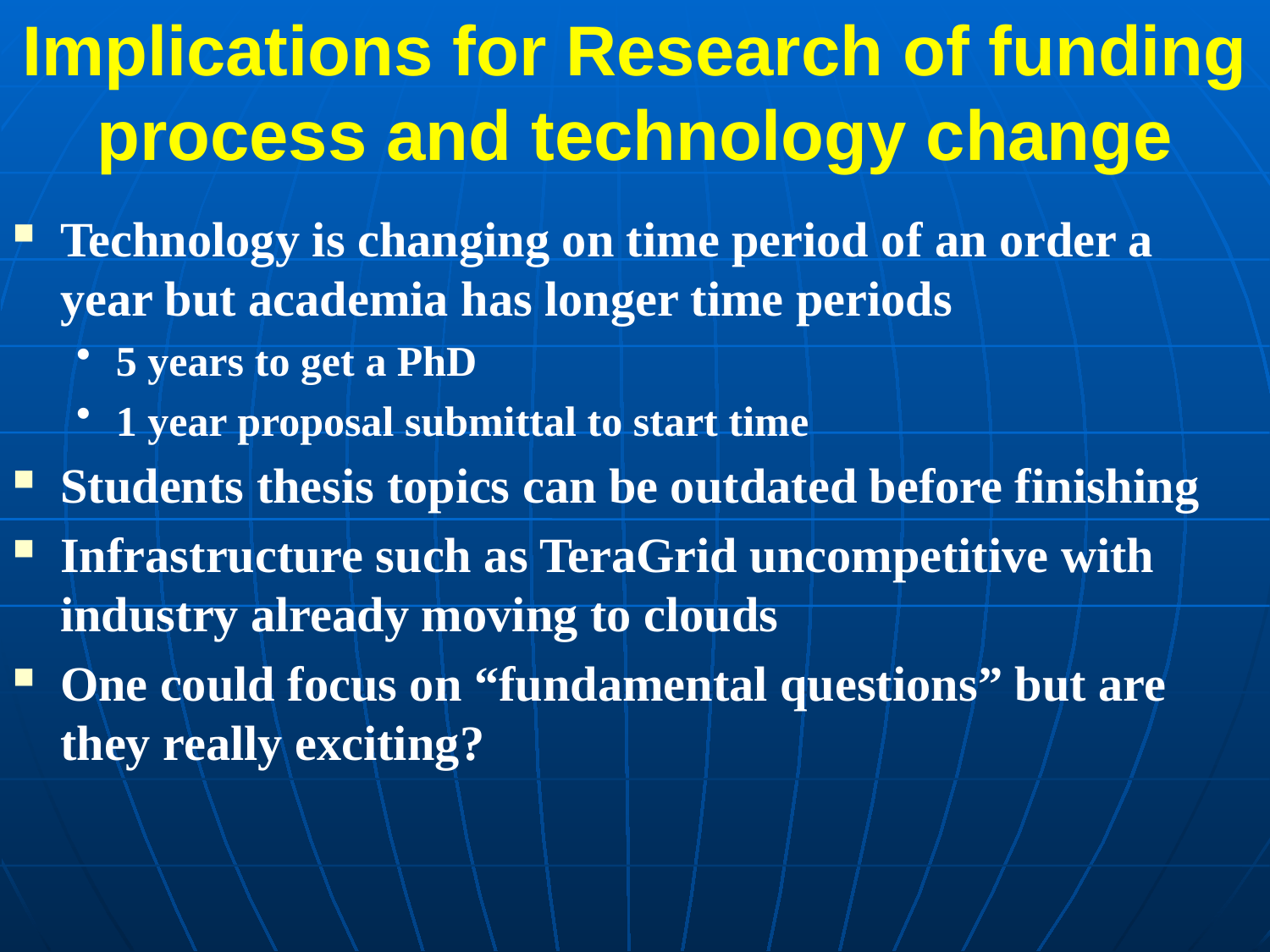

# Implications for Research of funding process and technology change
Technology is changing on time period of an order a year but academia has longer time periods
5 years to get a PhD
1 year proposal submittal to start time
Students thesis topics can be outdated before finishing
Infrastructure such as TeraGrid uncompetitive with industry already moving to clouds
One could focus on “fundamental questions” but are they really exciting?